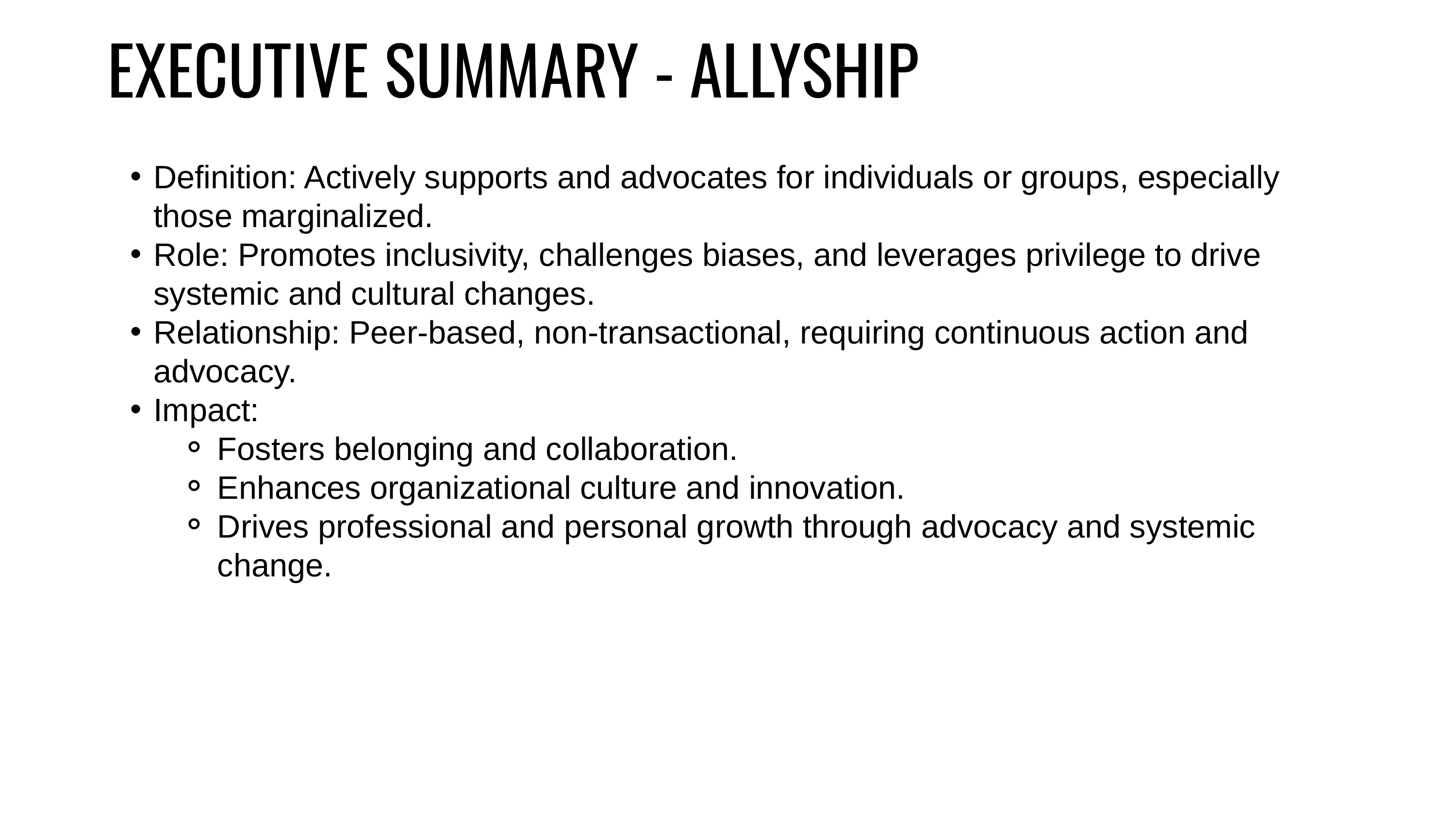

EXECUTIVE SUMMARY - ALLYSHIP
Definition: Actively supports and advocates for individuals or groups, especially those marginalized.
Role: Promotes inclusivity, challenges biases, and leverages privilege to drive systemic and cultural changes.
Relationship: Peer-based, non-transactional, requiring continuous action and advocacy.
Impact:
Fosters belonging and collaboration.
Enhances organizational culture and innovation.
Drives professional and personal growth through advocacy and systemic change.